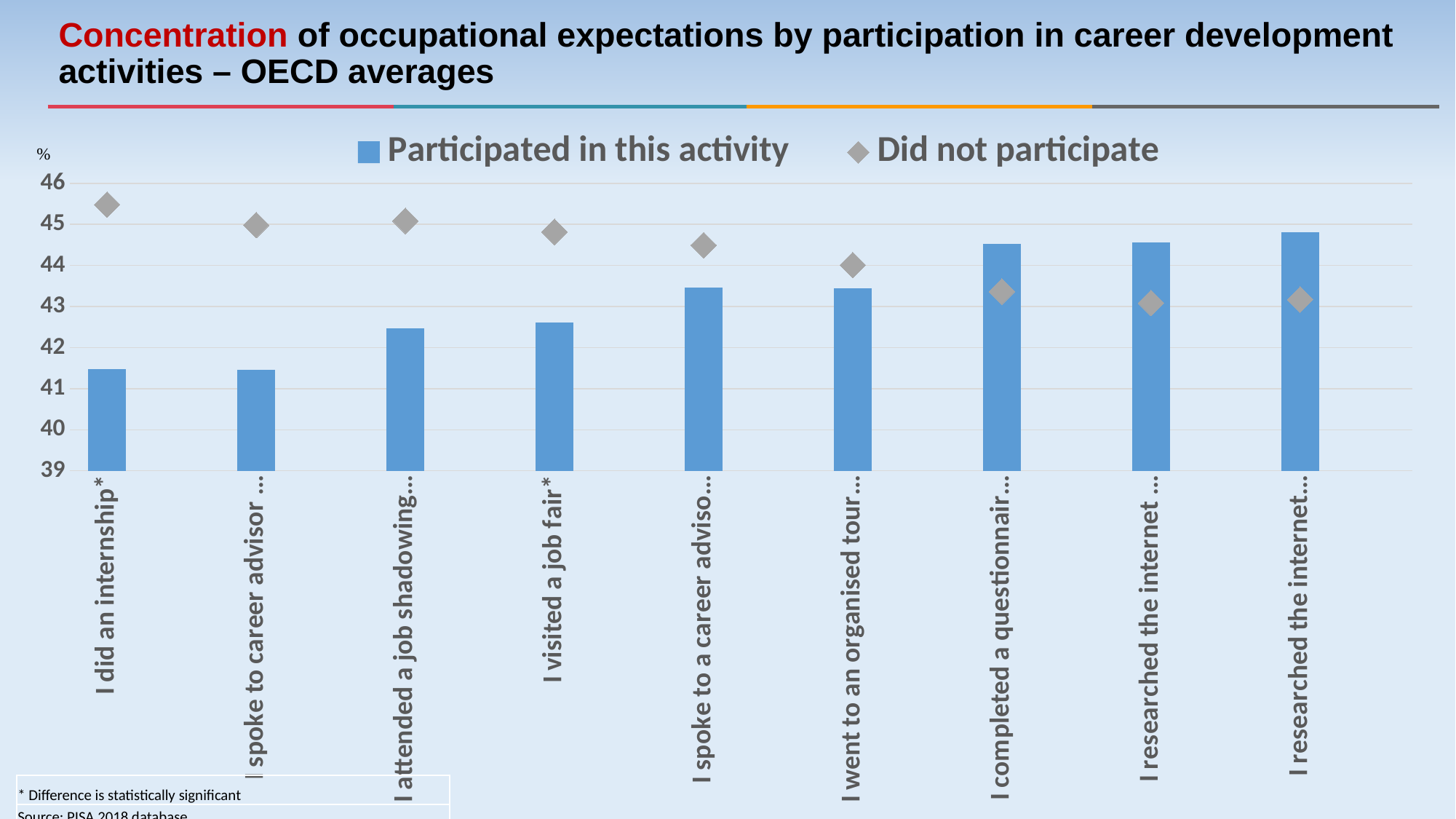

# Concentration of occupational expectations by participation in career development activities – OECD averages

### Chart

| Category | Participated in this activity | Did not participate |
|---|---|---|
| I did an internship* | 41.47274732762725 | 45.48056157576384 |
|  | None | None |
| I spoke to career advisor a outside of my school* | 41.46699635287792 | 44.98112152391392 |
|  | None | None |
| I attended a job shadowing or work-site visit* | 42.461874077062085 | 45.08363496460318 |
|  | None | None |
| I visited a job fair* | 42.60510727461935 | 44.81494720146625 |
|  | None | None |
| I spoke to a career advisor at my school* | 43.463397198739216 | 44.49358411346785 |
|  | None | None |
| I went to an organised tour in an  ISCED 3-5 institution | 43.448256232746914 | 44.00895012226237 |
|  | None | None |
| I completed a questionnaire to find out about my interests and abilities* | 44.52256800747854 | 43.363712337054 |
|  | None | None |
| I researched the internet for information about careers* | 44.56525977912307 | 43.08561723516621 |
|  | None | None |
| I researched the internet for information about  ISCED 3-5 programmes* | 44.79976474993586 | 43.170890962798424 |
| \* Difference is statistically significant |
| --- |
| Source: PISA 2018 database. |